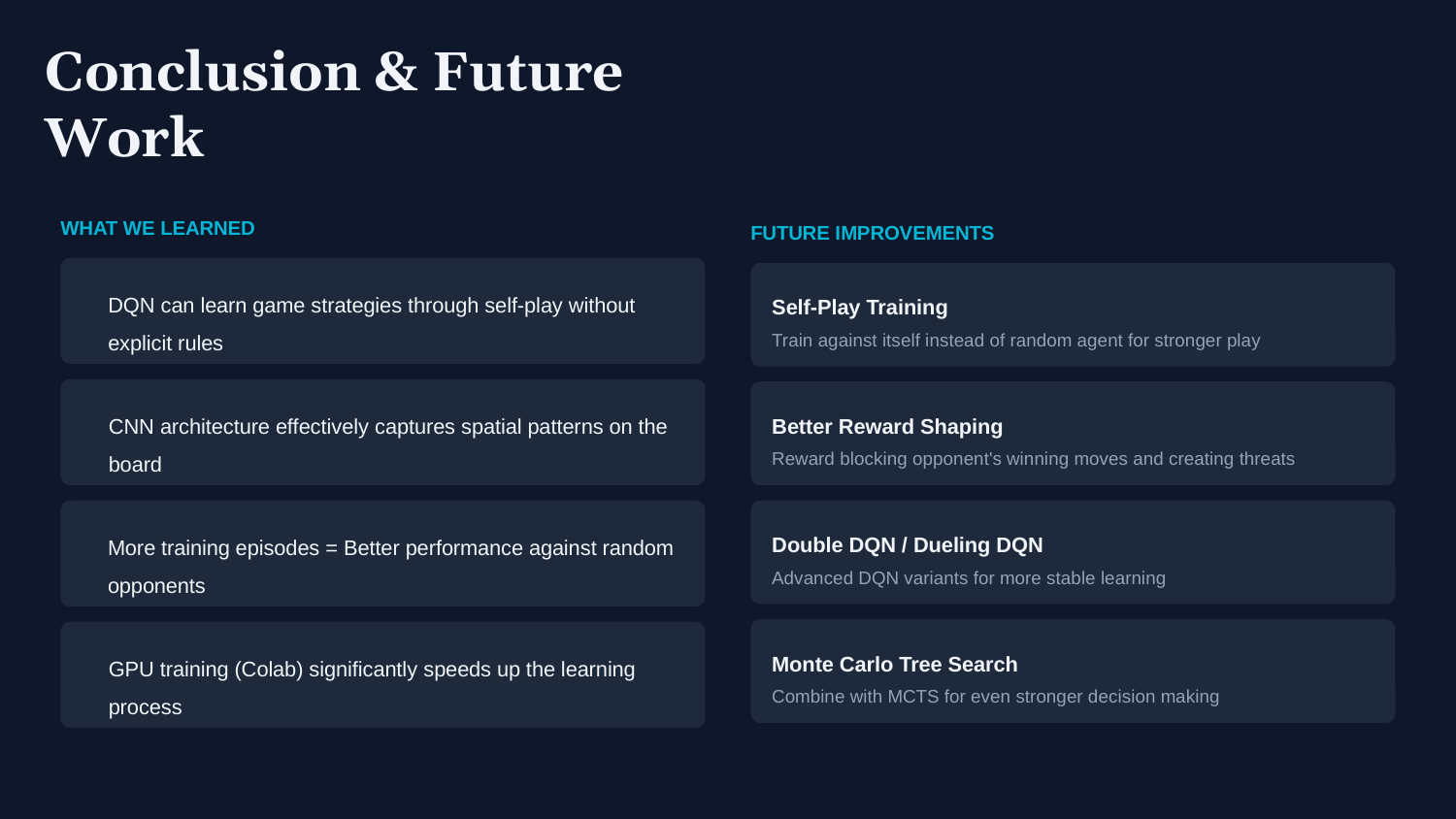

Conclusion & Future Work
WHAT WE LEARNED
FUTURE IMPROVEMENTS

DQN can learn game strategies through self-play without explicit rules
Self-Play Training
Train against itself instead of random agent for stronger play

CNN architecture effectively captures spatial patterns on the board
Better Reward Shaping
Reward blocking opponent's winning moves and creating threats

More training episodes = Better performance against random opponents
Double DQN / Dueling DQN
Advanced DQN variants for more stable learning

Monte Carlo Tree Search
GPU training (Colab) significantly speeds up the learning process
Combine with MCTS for even stronger decision making